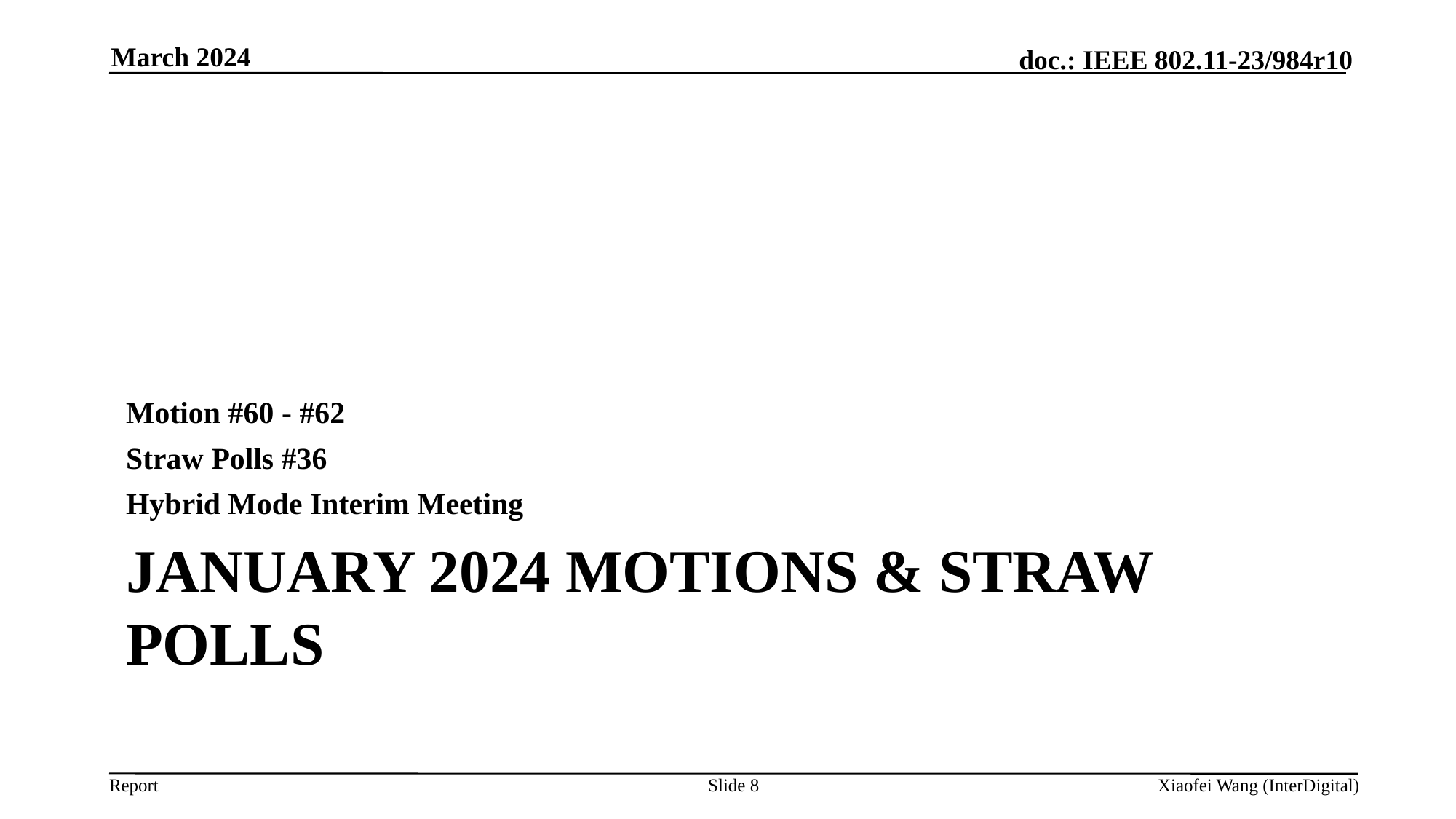

March 2024
Motion #60 - #62
Straw Polls #36
Hybrid Mode Interim Meeting
# January 2024 Motions & Straw Polls
Slide 8
Xiaofei Wang (InterDigital)